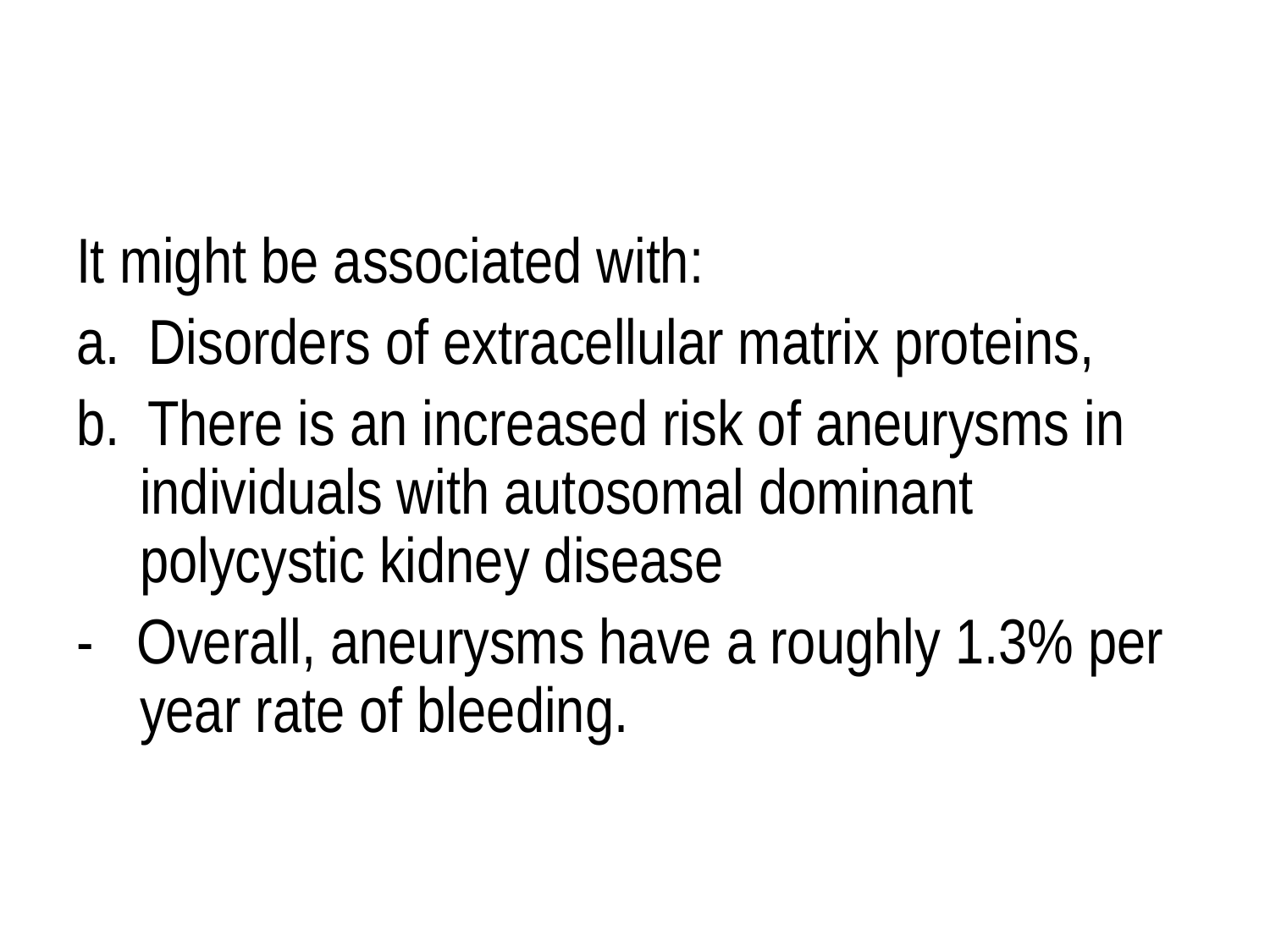

#
It might be associated with:
a.  Disorders of extracellular matrix proteins,
b.  There is an increased risk of aneurysms in individuals with autosomal dominant polycystic kidney disease
-   Overall, aneurysms have a roughly 1.3% per year rate of bleeding.